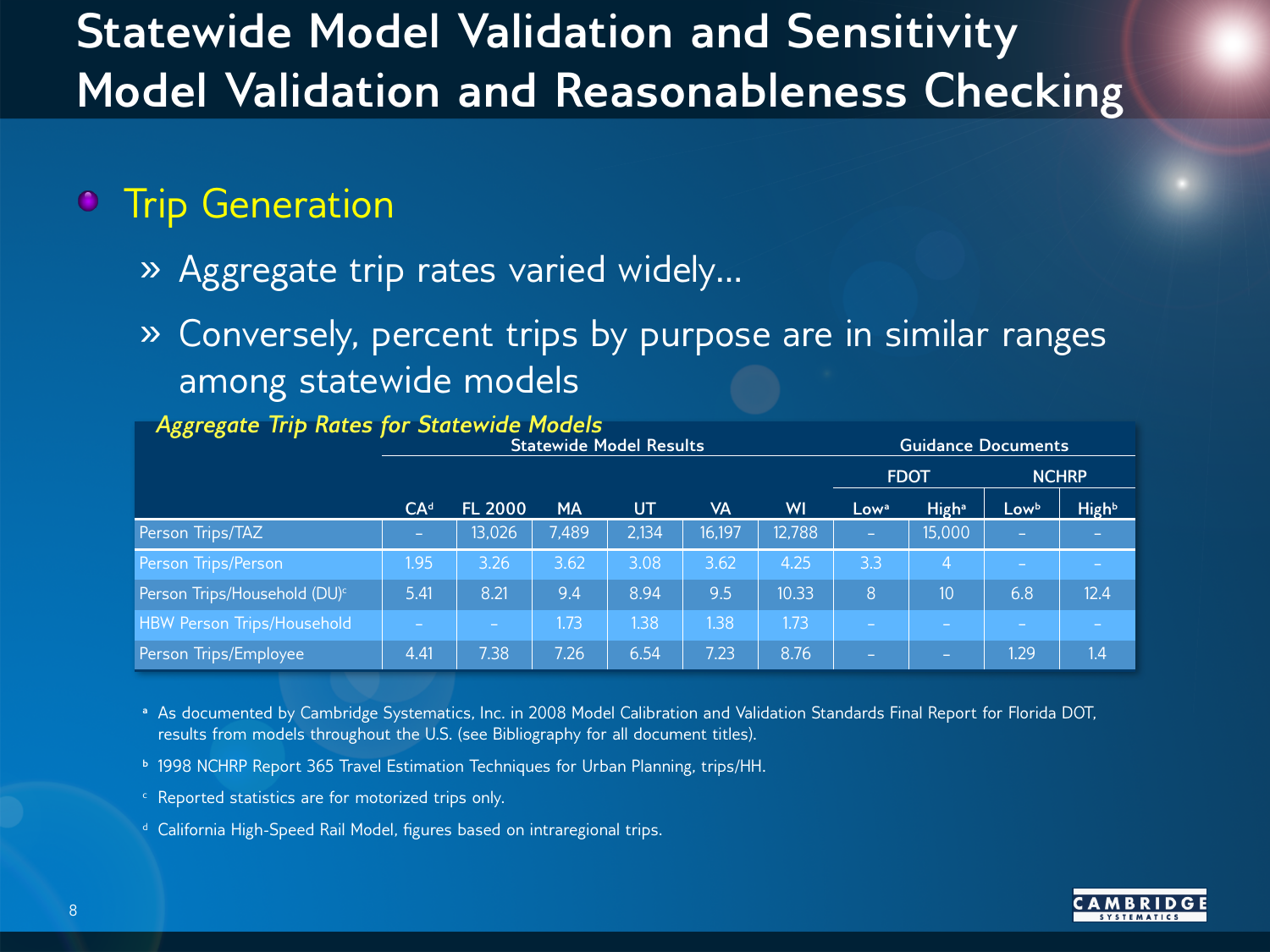

# Statewide Model Validation and Sensitivity Model Validation and Reasonableness Checking
Trip Generation
Aggregate trip rates varied widely…
Conversely, percent trips by purpose are in similar ranges among statewide models

Aggregate Trip Rates for Statewide Models
|  | Statewide Model Results |  |  |  |  |  | Guidance Documents |  |  |  |
| --- | --- | --- | --- | --- | --- | --- | --- | --- | --- | --- |
|  | CAd | FL 2000 | MA | UT | VA | WI | FDOT |  | NCHRP |  |
|  |  |  |  |  |  |  | Lowa | Higha | Lowb | Highb |
| Person Trips/TAZ | – | 13,026 | 7,489 | 2,134 | 16,197 | 12,788 | – | 15,000 | – | – |
| Person Trips/Person | 1.95 | 3.26 | 3.62 | 3.08 | 3.62 | 4.25 | 3.3 | 4 | – | – |
| Person Trips/Household (DU)c | 5.41 | 8.21 | 9.4 | 8.94 | 9.5 | 10.33 | 8 | 10 | 6.8 | 12.4 |
| HBW Person Trips/Household | – | – | 1.73 | 1.38 | 1.38 | 1.73 | – | – | – | – |
| Person Trips/Employee | 4.41 | 7.38 | 7.26 | 6.54 | 7.23 | 8.76 | – | – | 1.29 | 1.4 |
a	As documented by Cambridge Systematics, Inc. in 2008 Model Calibration and Validation Standards Final Report for Florida DOT, results from models throughout the U.S. (see Bibliography for all document titles).
b	1998 NCHRP Report 365 Travel Estimation Techniques for Urban Planning, trips/HH.
c	Reported statistics are for motorized trips only.
d	California High-Speed Rail Model, figures based on intraregional trips.

8